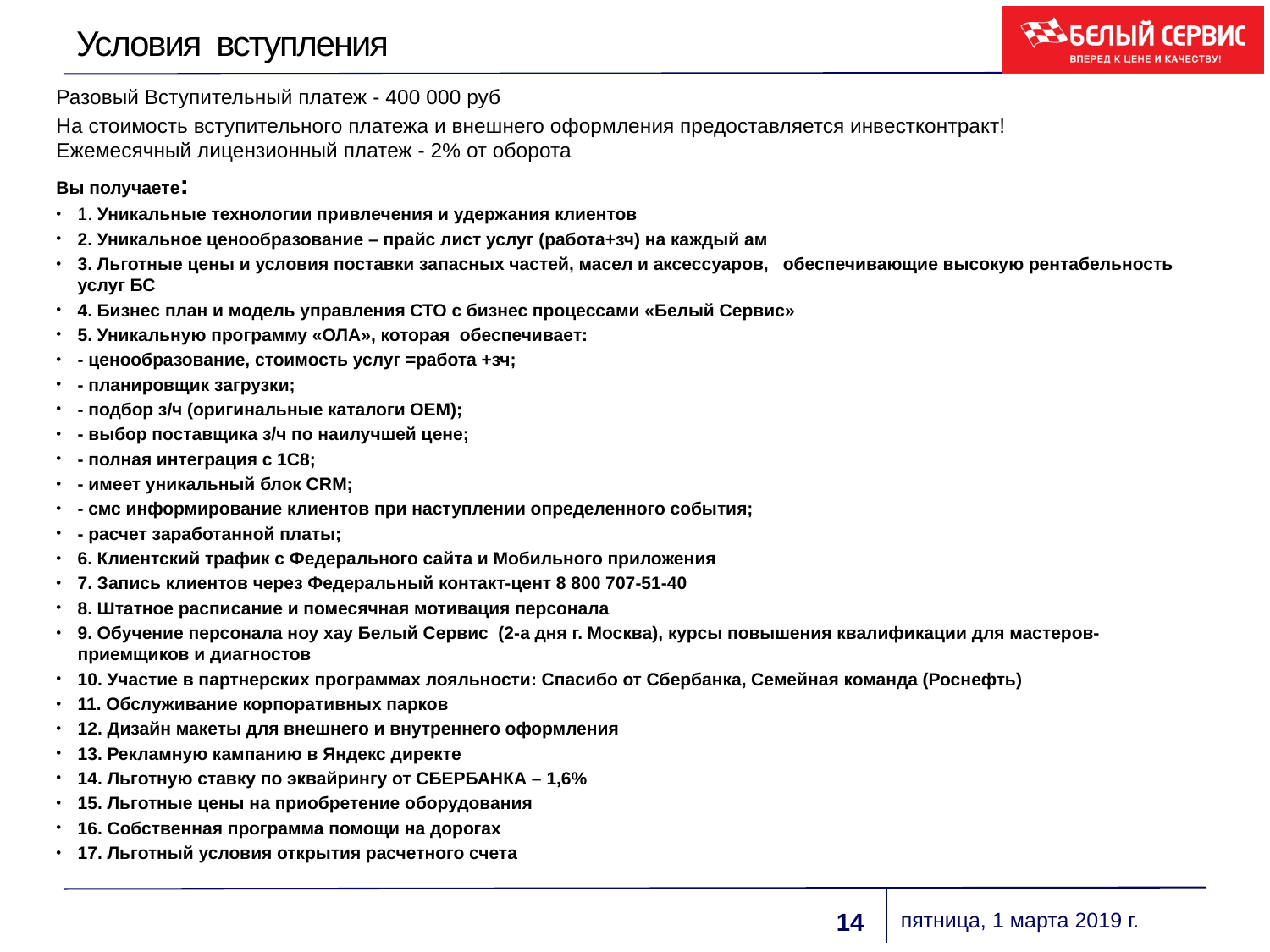

# Условия  вступления
Разовый Вступительный платеж - 400 000 руб
На стоимость вступительного платежа и внешнего оформления предоставляется инвестконтракт!
Ежемесячный лицензионный платеж - 2% от оборота
Вы получаете:
1. Уникальные технологии привлечения и удержания клиентов
2. Уникальное ценообразование – прайс лист услуг (работа+зч) на каждый ам
3. Льготные цены и условия поставки запасных частей, масел и аксессуаров,   обеспечивающие высокую рентабельность услуг БС
4. Бизнес план и модель управления СТО с бизнес процессами «Белый Сервис»
5. Уникальную программу «ОЛА», которая  обеспечивает:
- ценообразование, стоимость услуг =работа +зч;
- планировщик загрузки;
- подбор з/ч (оригинальные каталоги ОЕМ);
- выбор поставщика з/ч по наилучшей цене;
- полная интеграция с 1С8;
- имеет уникальный блок CRM;
- смс информирование клиентов при наступлении определенного события;
- расчет заработанной платы;
6. Клиентский трафик с Федерального сайта и Мобильного приложения
7. Запись клиентов через Федеральный контакт-цент 8 800 707-51-40
8. Штатное расписание и помесячная мотивация персонала
9. Обучение персонала ноу хау Белый Сервис  (2-а дня г. Москва), курсы повышения квалификации для мастеров-приемщиков и диагностов
10. Участие в партнерских программах лояльности: Спасибо от Сбербанка, Семейная команда (Роснефть)
11. Обслуживание корпоративных парков
12. Дизайн макеты для внешнего и внутреннего оформления
13. Рекламную кампанию в Яндекс директе
14. Льготную ставку по эквайрингу от СБЕРБАНКА – 1,6%
15. Льготные цены на приобретение оборудования
16. Собственная программа помощи на дорогах
17. Льготный условия открытия расчетного счета

пятница, 1 марта 2019 г.
14